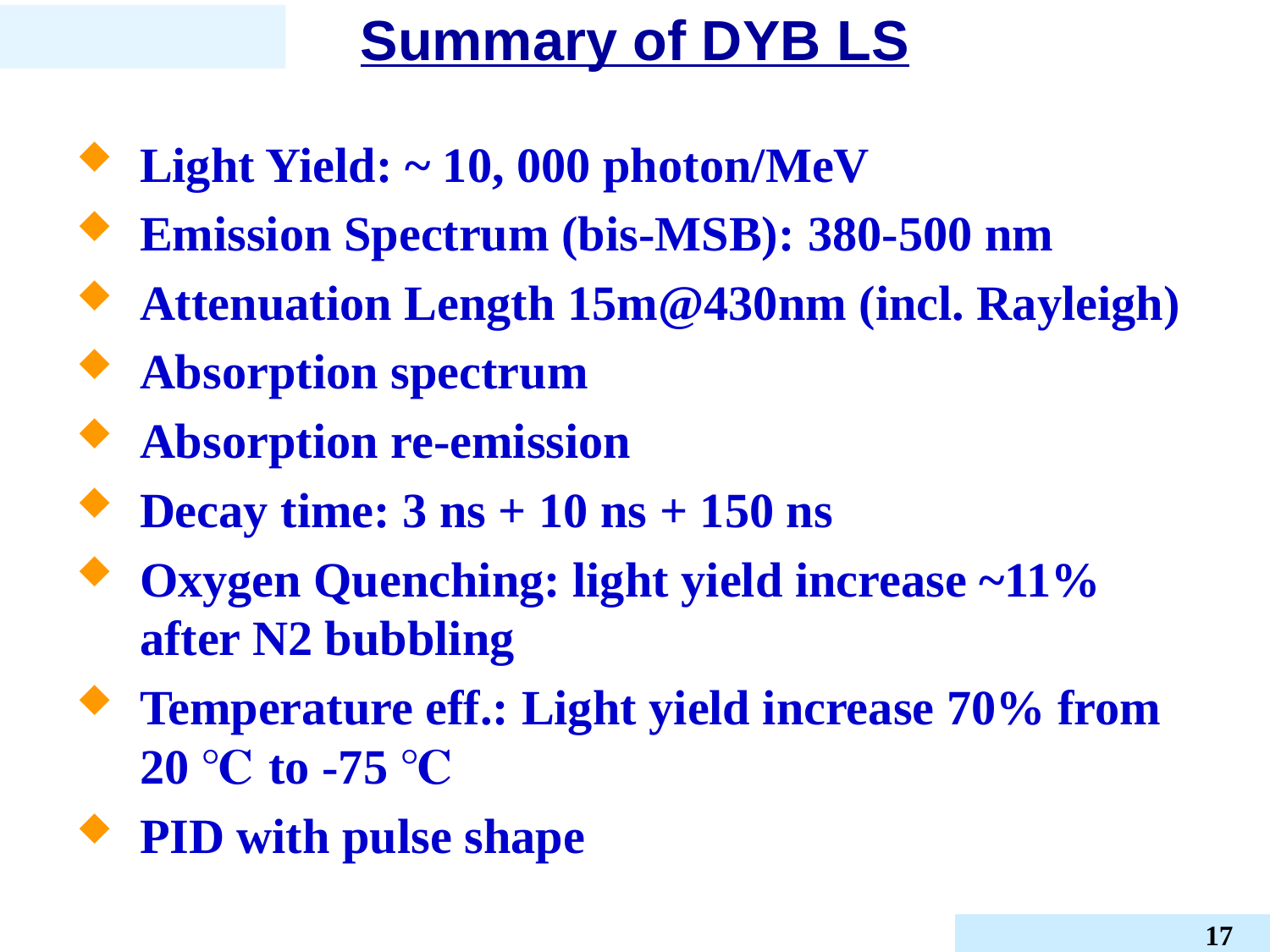

# Summary of DYB LS
Light Yield: ~ 10, 000 photon/MeV
Emission Spectrum (bis-MSB): 380-500 nm
Attenuation Length 15m@430nm (incl. Rayleigh)
Absorption spectrum
Absorption re-emission
Decay time: 3 ns + 10 ns + 150 ns
Oxygen Quenching: light yield increase ~11% after N2 bubbling
Temperature eff.: Light yield increase 70% from 20 ℃ to -75 ℃
PID with pulse shape